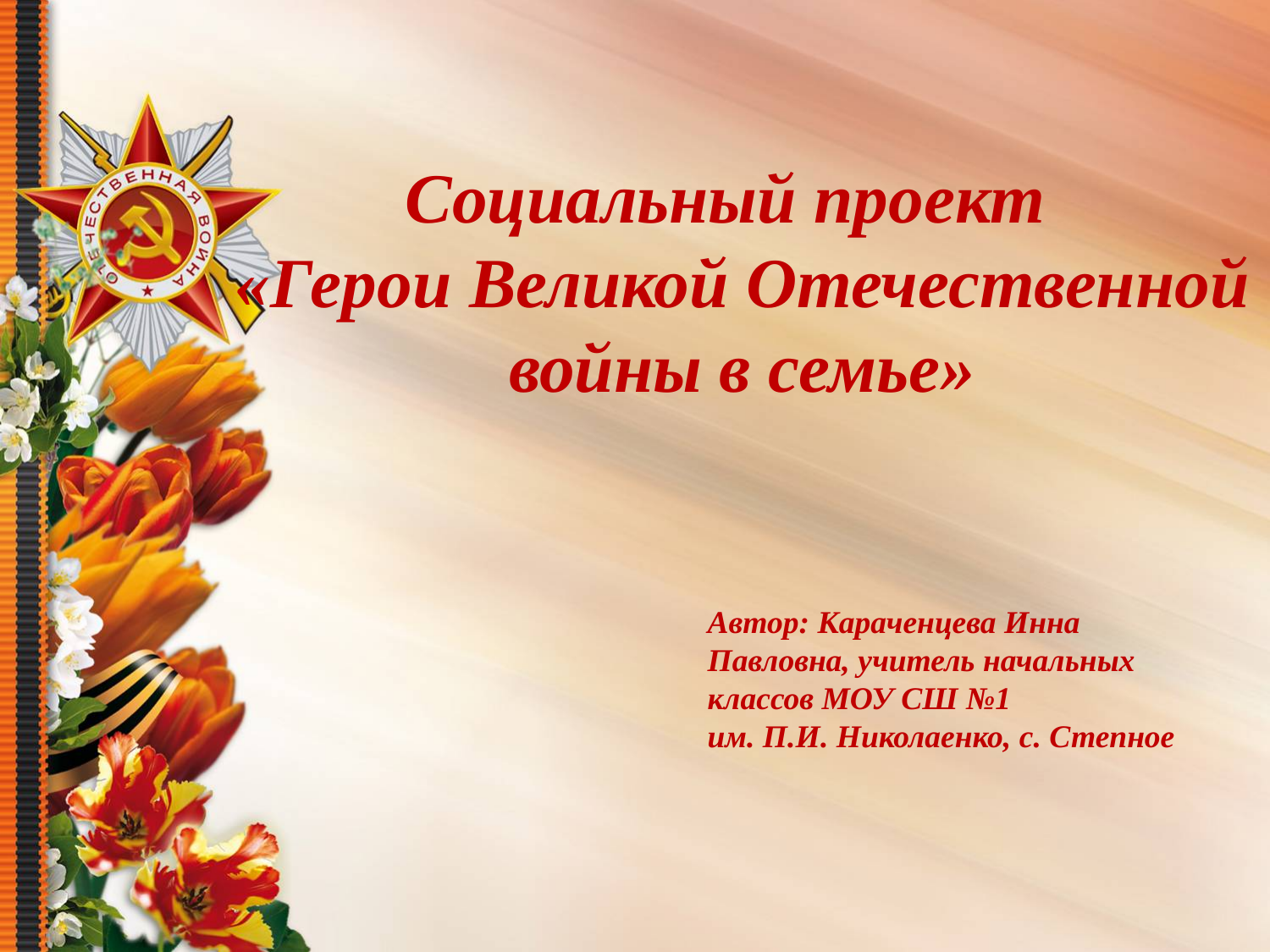

Социальный проект
«Герои Великой Отечественной войны в семье»
Автор: Караченцева Инна Павловна, учитель начальных классов МОУ СШ №1
им. П.И. Николаенко, с. Степное